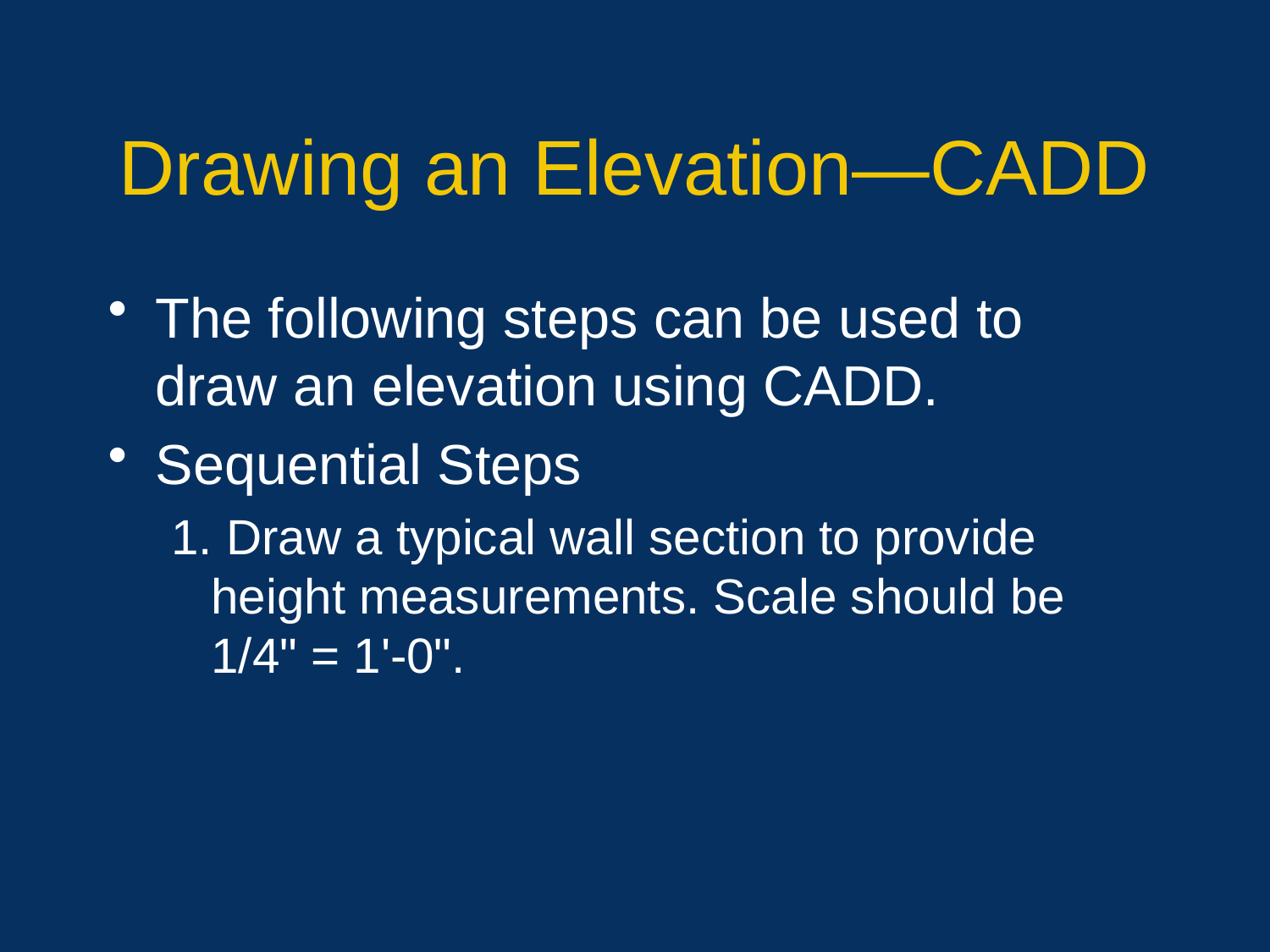

# Drawing an Elevation—CADD
The following steps can be used to draw an elevation using CADD.
Sequential Steps
1. Draw a typical wall section to provide height measurements. Scale should be 1/4" = 1'-0".

32